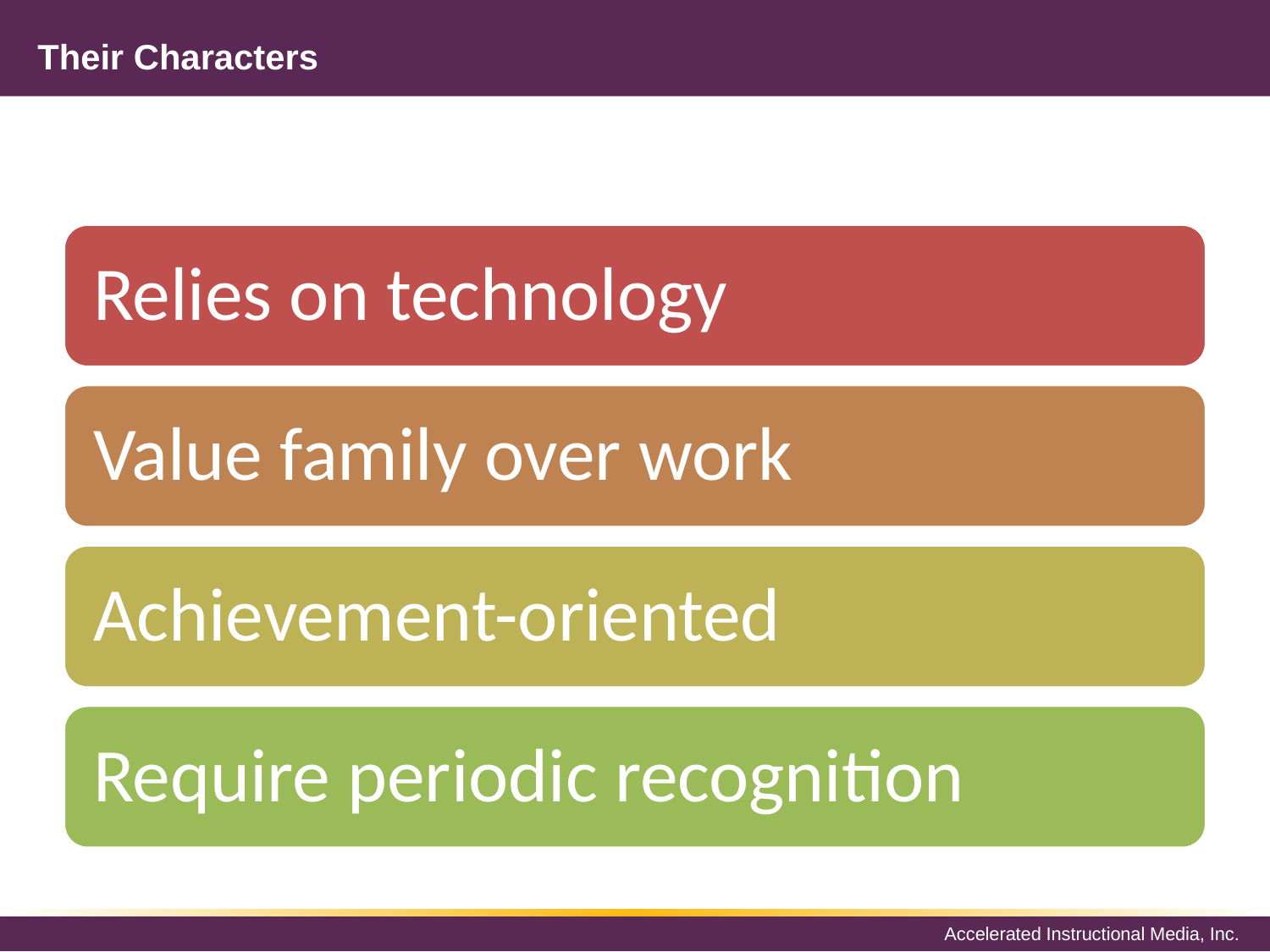

# Their Characters

Relies on technology
Value family over work
Achievement-oriented
Require periodic recognition